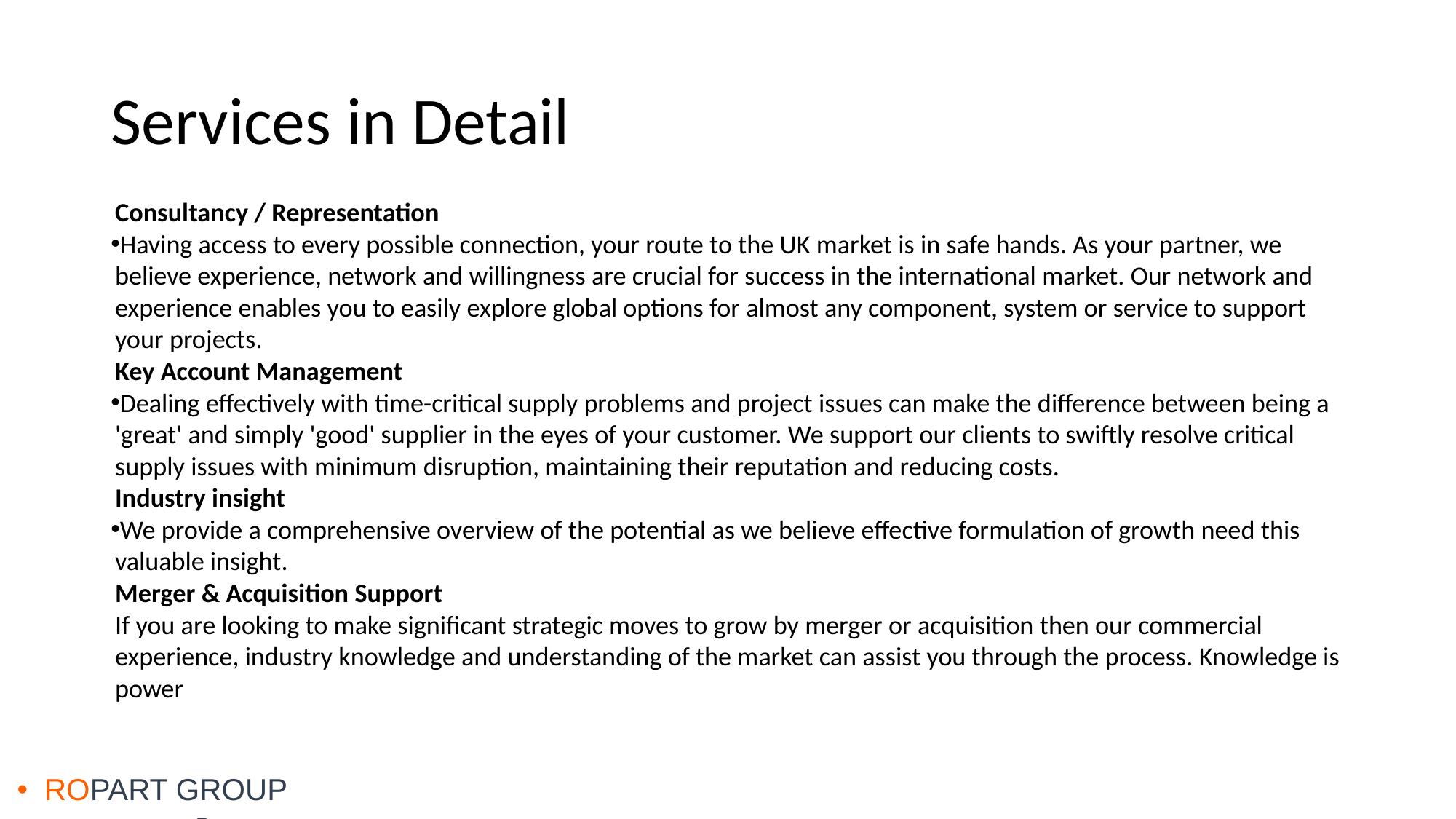

# Services in Detail
Consultancy / Representation
Having access to every possible connection, your route to the UK market is in safe hands. As your partner, we believe experience, network and willingness are crucial for success in the international market. Our network and experience enables you to easily explore global options for almost any component, system or service to support your projects.
Key Account Management
Dealing effectively with time-critical supply problems and project issues can make the difference between being a 'great' and simply 'good' supplier in the eyes of your customer. We support our clients to swiftly resolve critical supply issues with minimum disruption, maintaining their reputation and reducing costs.
Industry insight
We provide a comprehensive overview of the potential as we believe effective formulation of growth need this valuable insight.
Merger & Acquisition Support
If you are looking to make significant strategic moves to grow by merger or acquisition then our commercial experience, industry knowledge and understanding of the market can assist you through the process. Knowledge is power

ROPART GROUP                                                                                  www.Ropart.com.tr